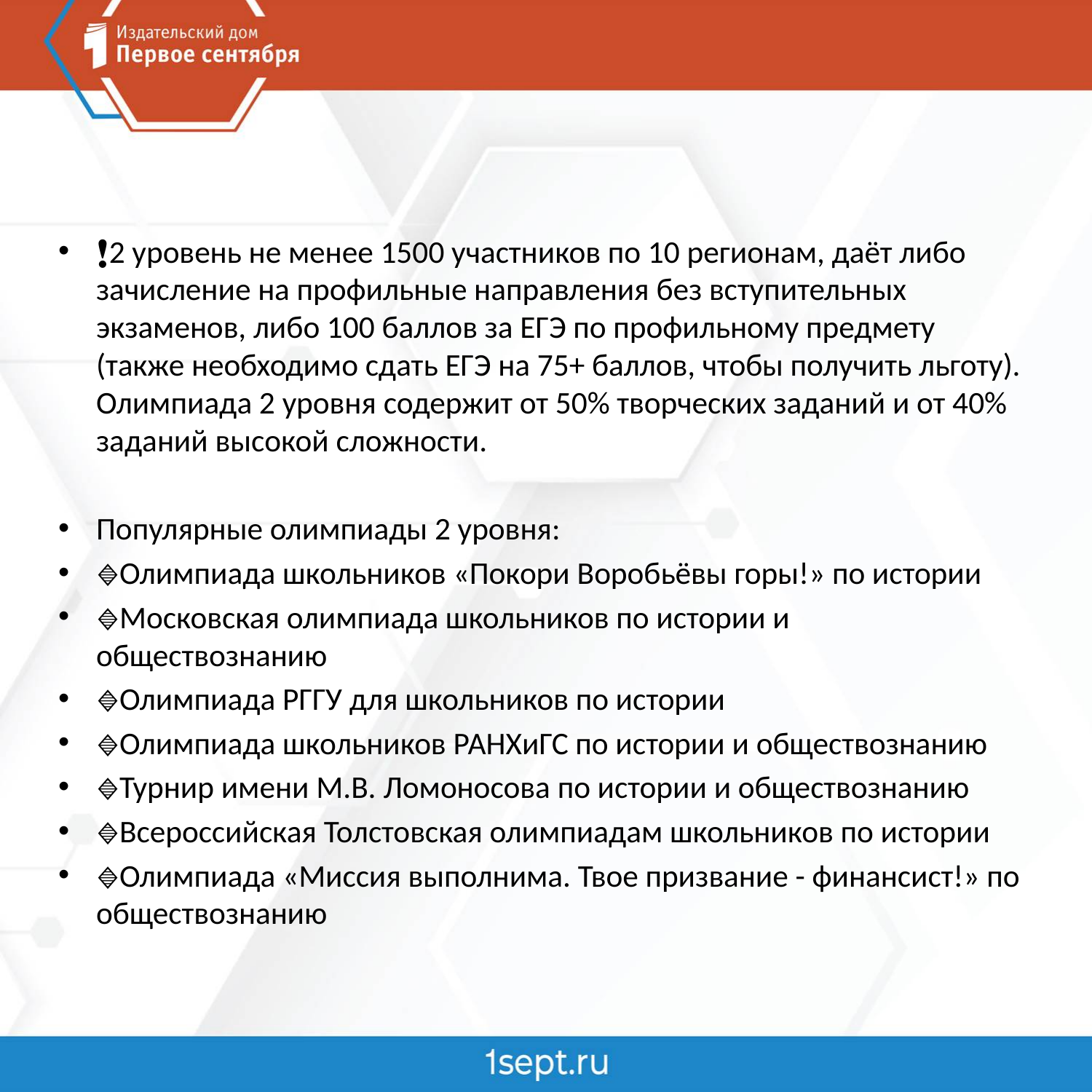

#
❗️2 уровень не менее 1500 участников по 10 регионам, даёт либо зачисление на профильные направления без вступительных экзаменов, либо 100 баллов за ЕГЭ по профильному предмету (также необходимо сдать ЕГЭ на 75+ баллов, чтобы получить льготу). Олимпиада 2 уровня содержит от 50% творческих заданий и от 40% заданий высокой сложности.

Популярные олимпиады 2 уровня:
🔹Олимпиада школьников «Покори Воробьёвы горы!» по истории
🔹Московская олимпиада школьников по истории и обществознанию
🔹Олимпиада РГГУ для школьников по истории
🔹Олимпиада школьников РАНХиГС по истории и обществознанию
🔹Турнир имени М.В. Ломоносова по истории и обществознанию
🔹Всероссийская Толстовская олимпиадам школьников по истории
🔹Олимпиада «Миссия выполнима. Твое призвание - финансист!» по обществознанию